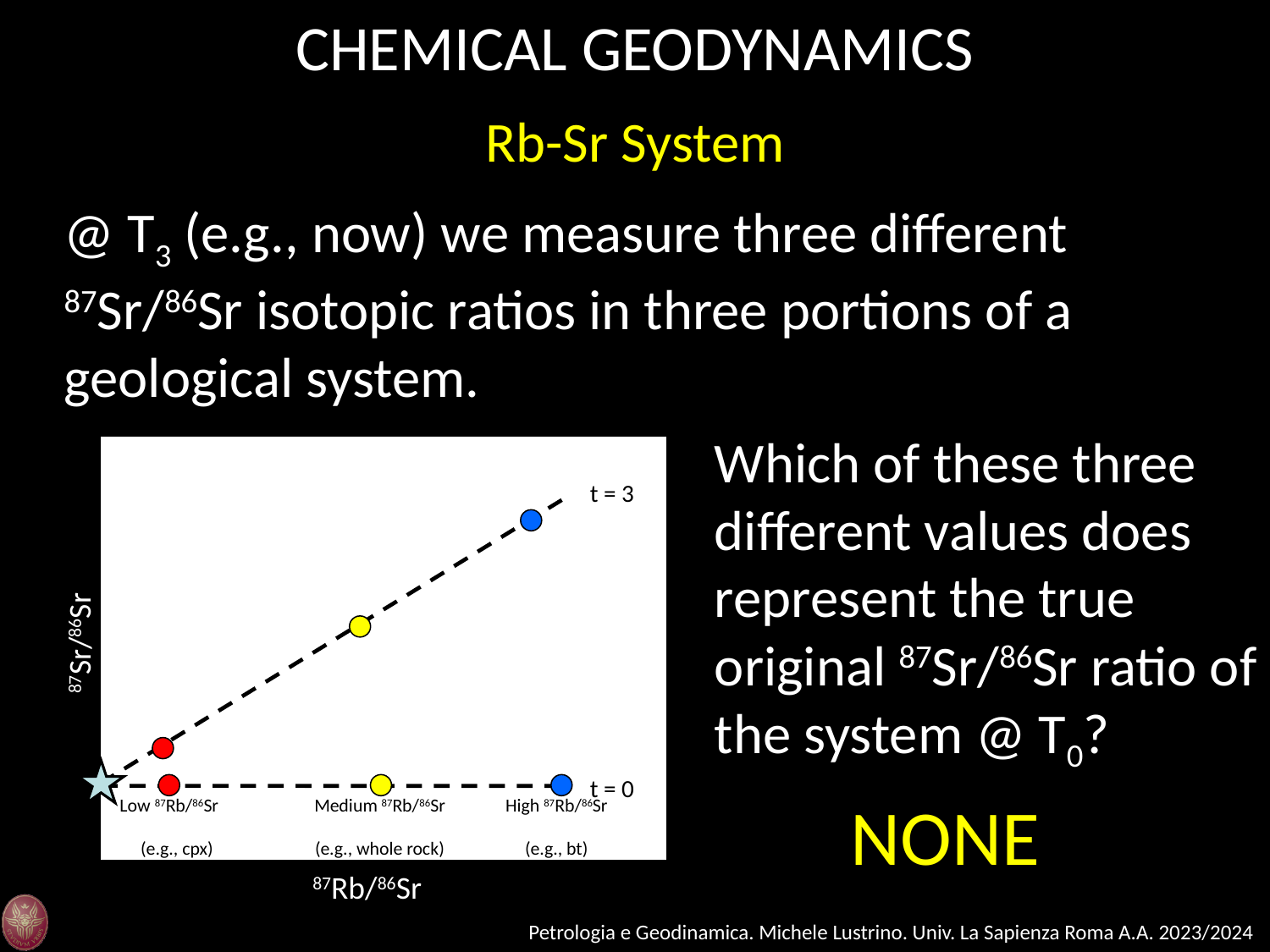

CHEMICAL GEODYNAMICS
Rb-Sr System
@ T3 (e.g., now) we measure three different 87Sr/86Sr isotopic ratios in three portions of a geological system.
Which of these three different values does represent the true original 87Sr/86Sr ratio of the system @ T0?

87Sr/86Sr
87Rb/86Sr
t = 3

t = 0

Low 87Rb/86Sr
Medium 87Rb/86Sr
High 87Rb/86Sr
(e.g., cpx)
(e.g., whole rock)
(e.g., bt)
NONE